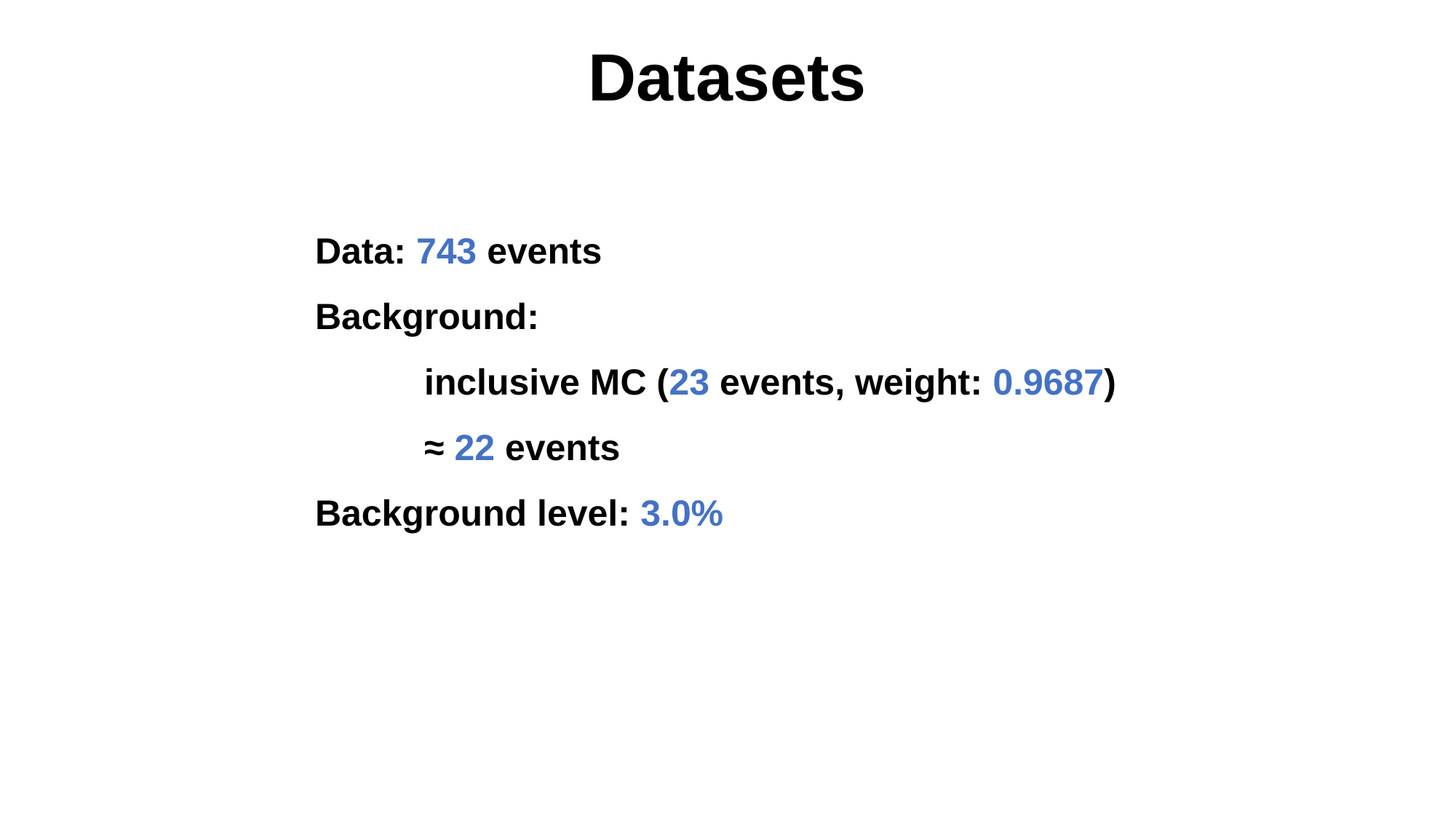

# Datasets
	Data: 743 events
	Background:
    		inclusive MC (23 events, weight: 0.9687)
   		≈ 22 events
	Background level: 3.0%